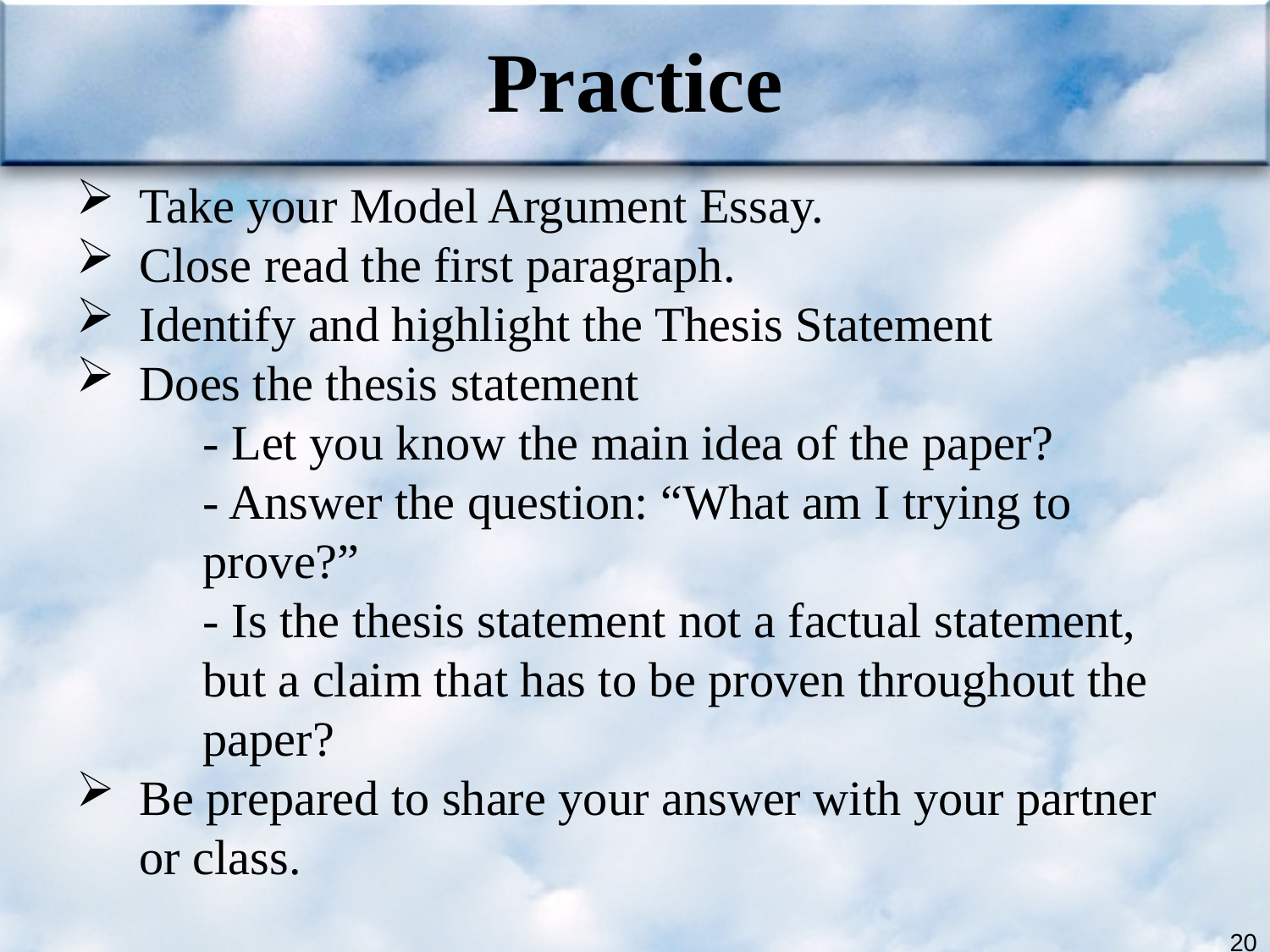

Practice
Take your Model Argument Essay.
Close read the first paragraph.
Identify and highlight the Thesis Statement
Does the thesis statement
	- Let you know the main idea of the paper?
	- Answer the question: “What am I trying to 	   	prove?”
	- Is the thesis statement not a factual statement, 	but a claim that has to be proven throughout the 	paper?
Be prepared to share your answer with your partner or class.

20